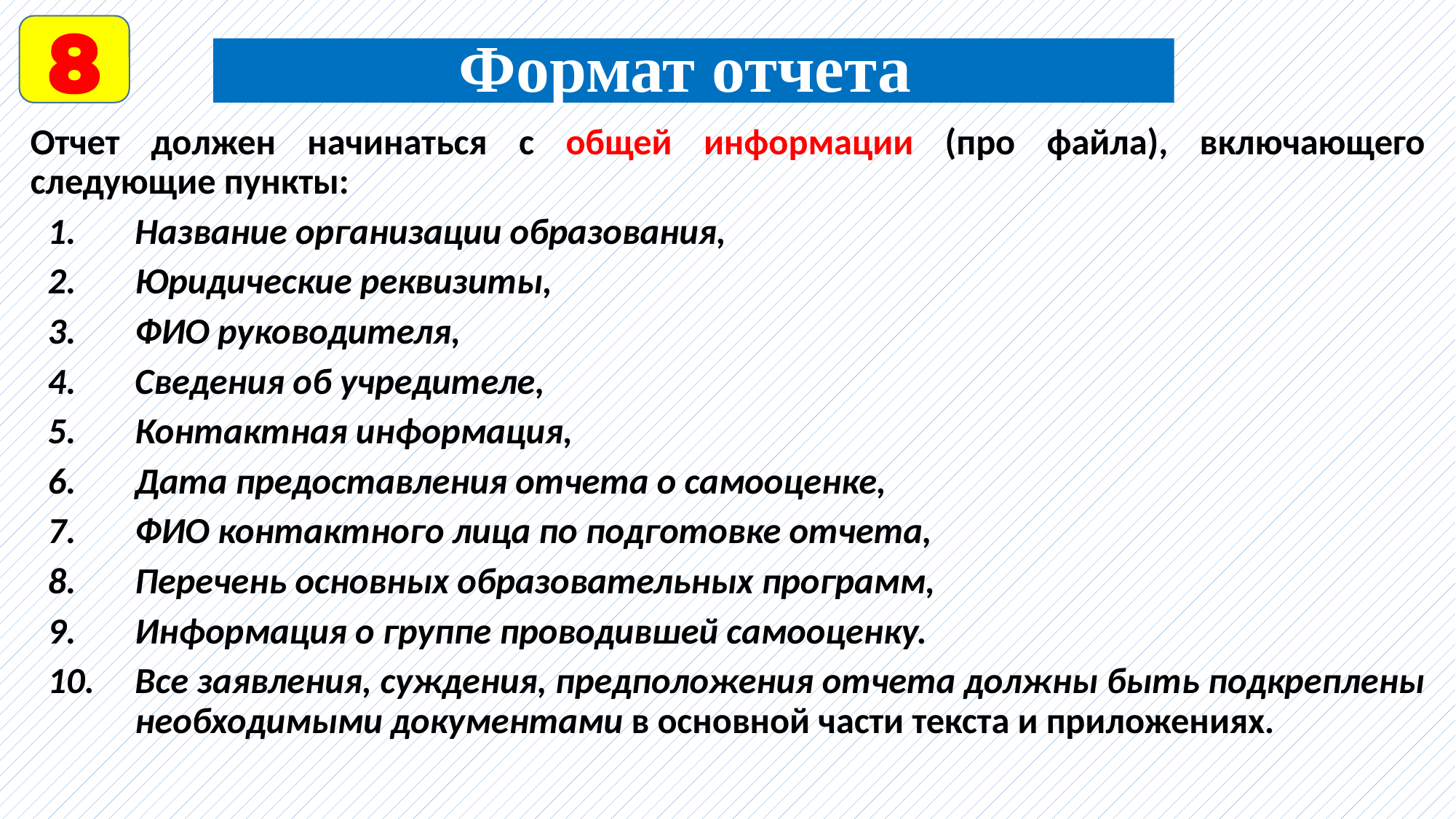

8
# Формат отчета
Отчет должен начинаться с общей информации (про файла), включающего следующие пункты:
Название организации образования,
Юридические реквизиты,
ФИО руководителя,
Сведения об учредителе,
Контактная информация,
Дата предоставления отчета о самооценке,
ФИО контактного лица по подготовке отчета,
Перечень основных образовательных программ,
Информация о группе проводившей самооценку.
Все заявления, суждения, предположения отчета должны быть подкреплены необходимыми документами в основной части текста и приложениях.